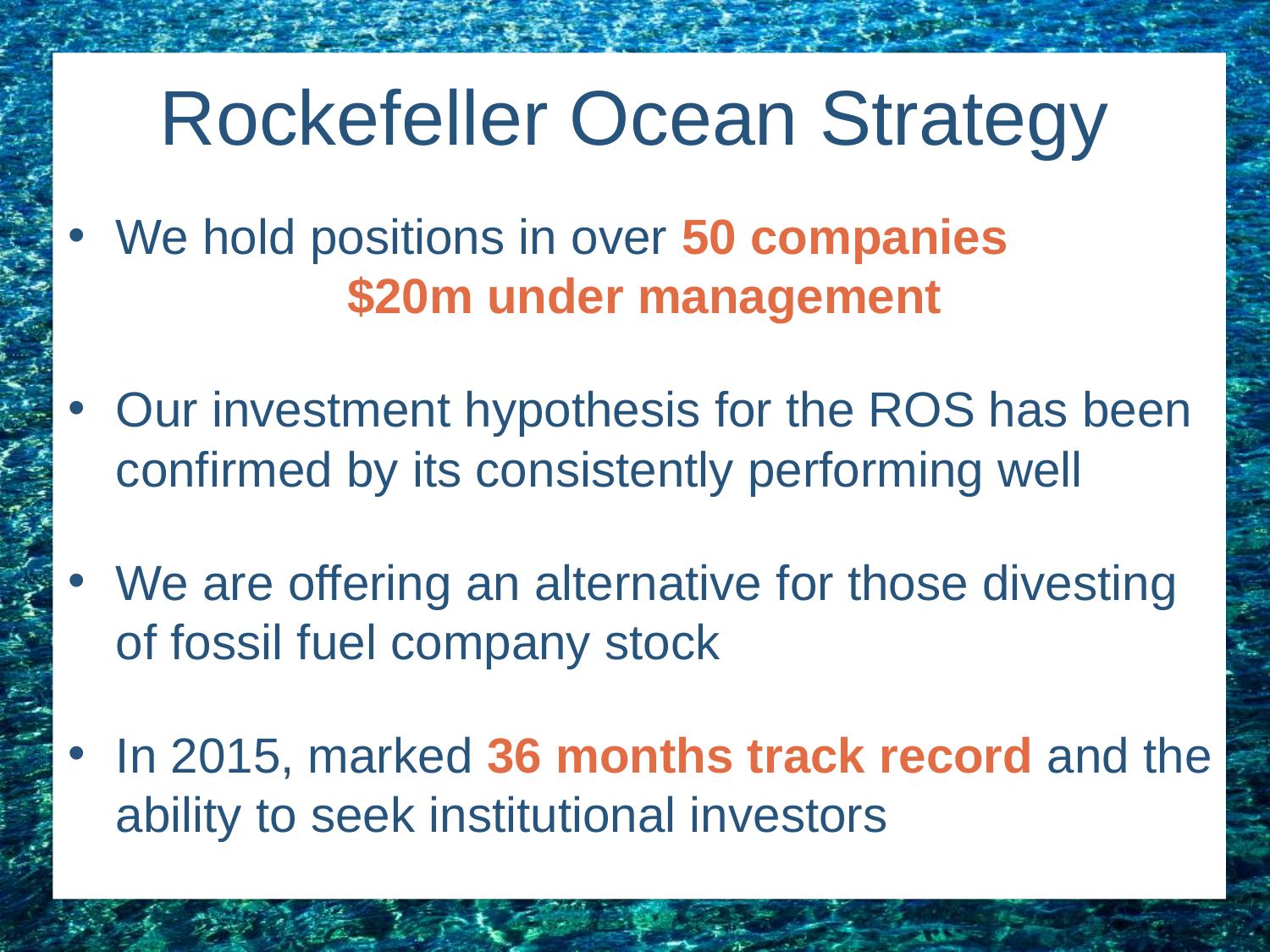

# Rockefeller Ocean Strategy

We hold positions in over 50 companies, and have over $20m under management

Our investment hypothesis for the ROS has been confirmed by its consistently performing well

We are offering an alternative for those divesting of fossil fuel company stock

In 2015, marked 36 months track record and the ability to seek institutional investors